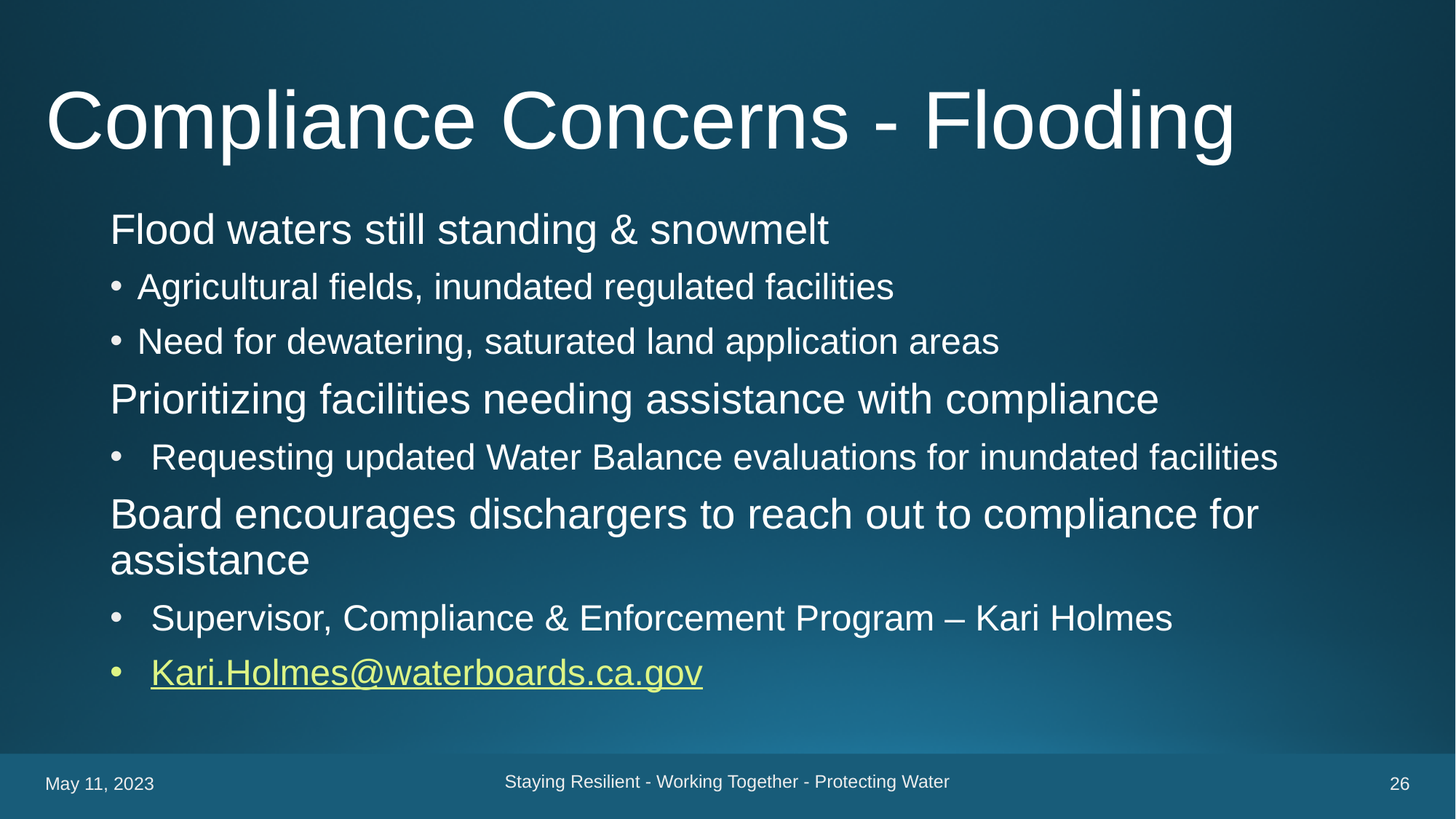

# Compliance Concerns - Flooding
Flood waters still standing & snowmelt
Agricultural fields, inundated regulated facilities
Need for dewatering, saturated land application areas
Prioritizing facilities needing assistance with compliance
Requesting updated Water Balance evaluations for inundated facilities
Board encourages dischargers to reach out to compliance for assistance
Supervisor, Compliance & Enforcement Program – Kari Holmes
Kari.Holmes@waterboards.ca.gov
Staying Resilient - Working Together - Protecting Water
26
May 11, 2023